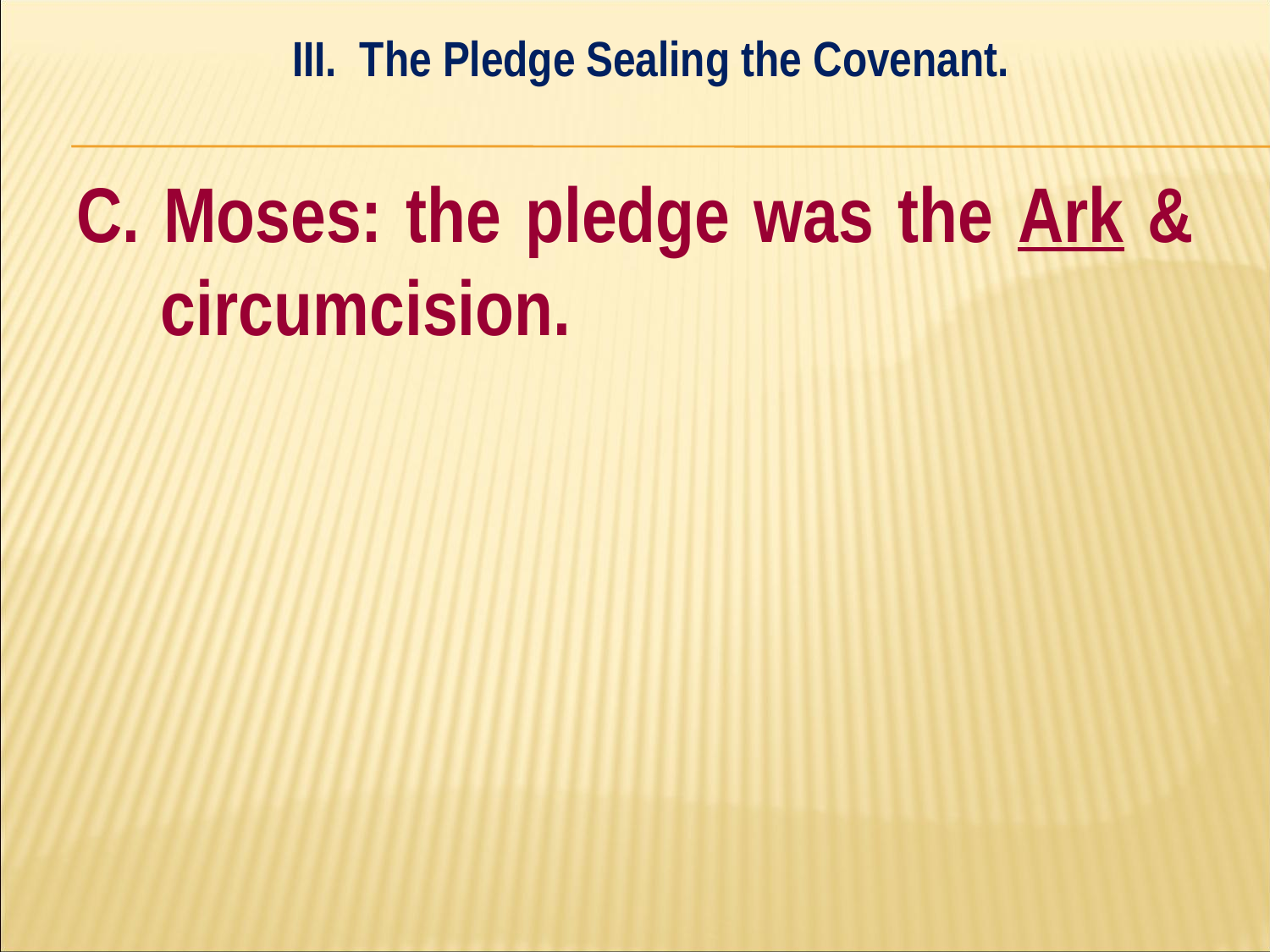

III.  The Pledge Sealing the Covenant.
#
C. Moses: the pledge was the Ark & circumcision.